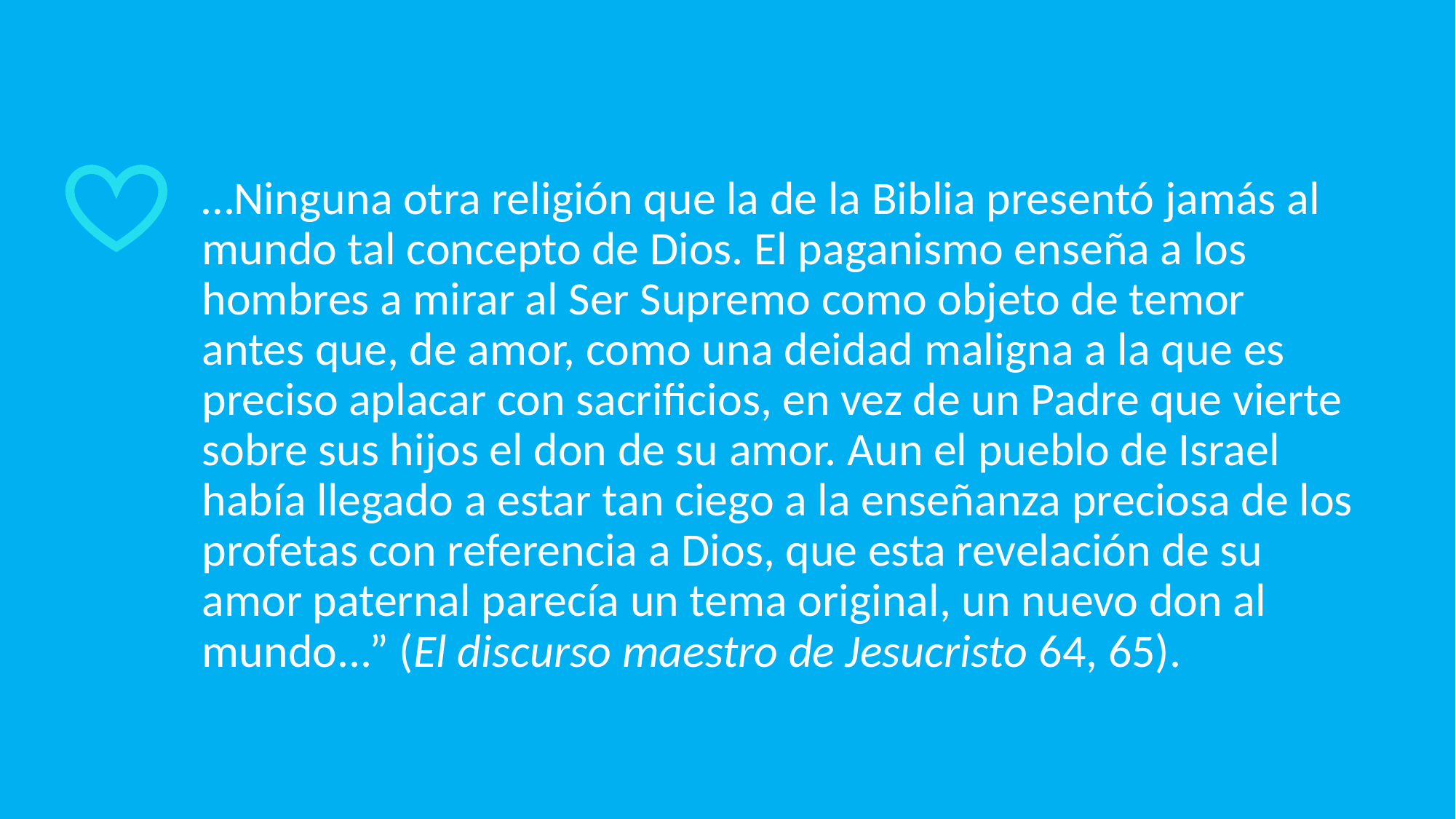

…Ninguna otra religión que la de la Biblia presentó jamás al mundo tal concepto de Dios. El paganismo enseña a los hombres a mirar al Ser Supremo como objeto de temor antes que, de amor, como una deidad maligna a la que es preciso aplacar con sacrificios, en vez de un Padre que vierte sobre sus hijos el don de su amor. Aun el pueblo de Israel había llegado a estar tan ciego a la enseñanza preciosa de los profetas con referencia a Dios, que esta revelación de su amor paternal parecía un tema original, un nuevo don al mundo...” (El discurso maestro de Jesucristo 64, 65).